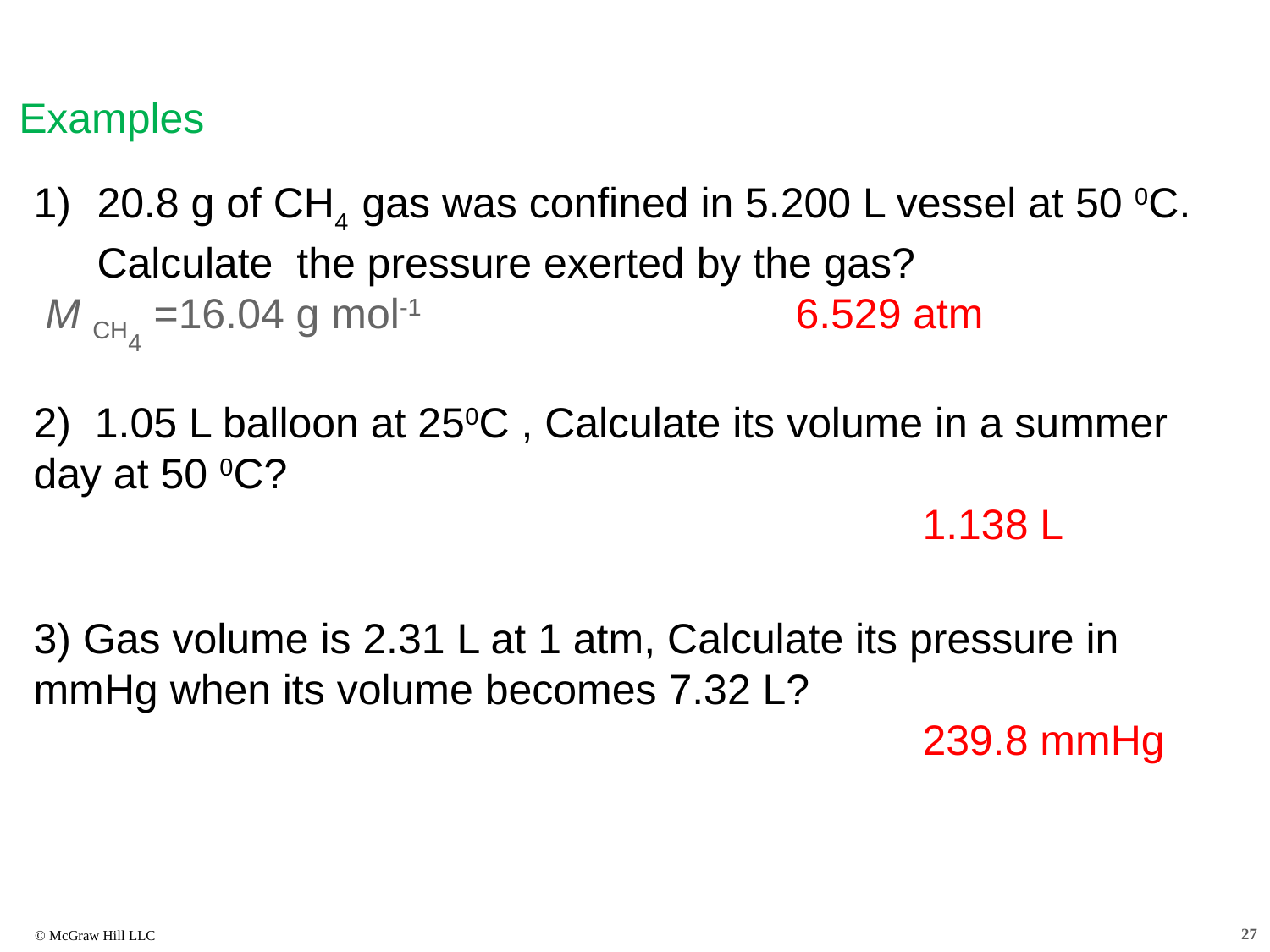

Examples
20.8 g of CH4  gas was confined in 5.200 L vessel at 50 0C. Calculate  the pressure exerted by the gas?
 M CH4 =16.04 g mol-1               			6.529 atm
2)  1.05 L balloon at 250C , Calculate its volume in a summer day at 50 0C?
							1.138 L
3) Gas volume is 2.31 L at 1 atm, Calculate its pressure in mmHg when its volume becomes 7.32 L?
							239.8 mmHg
27